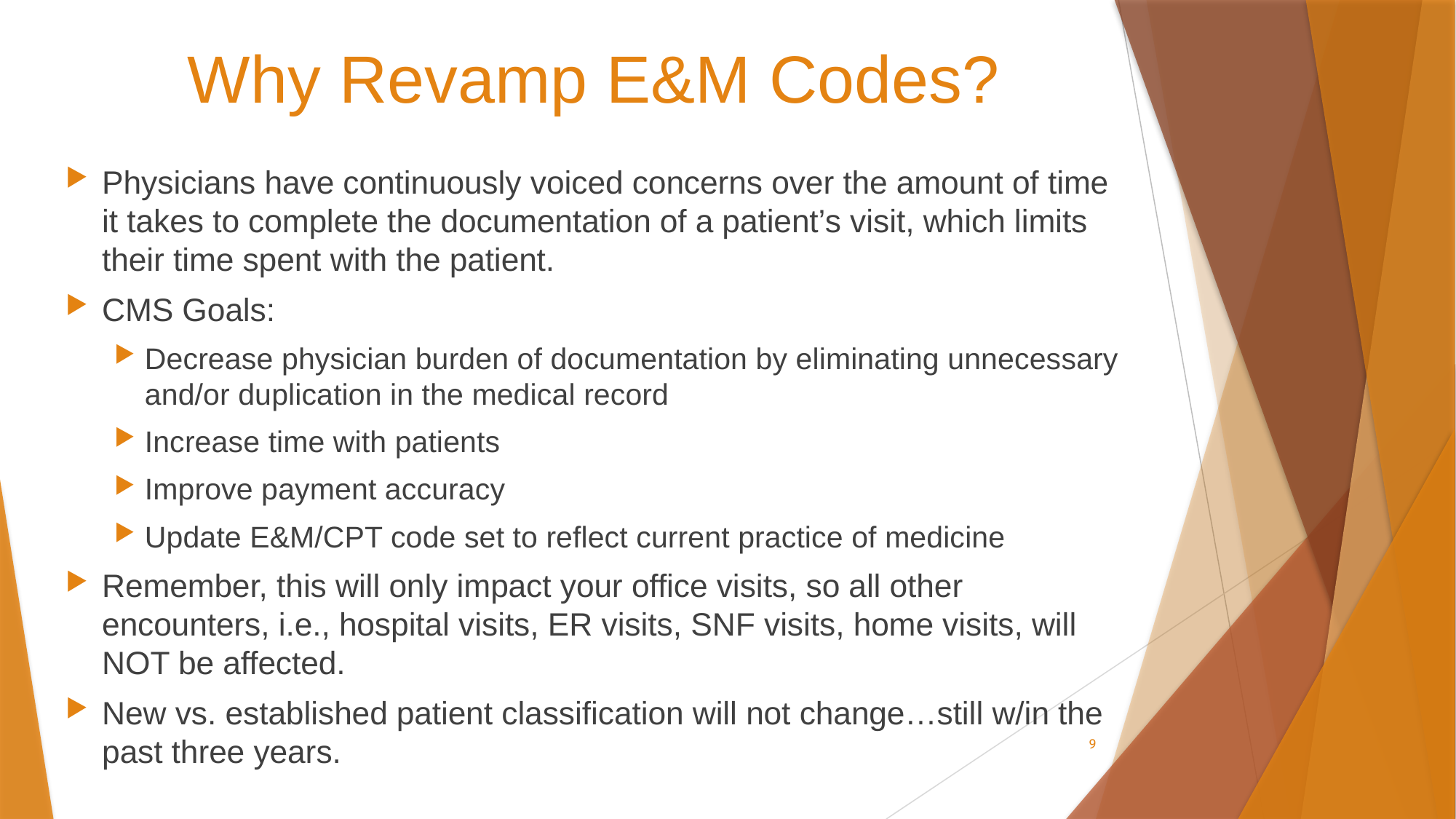

# Why Revamp E&M Codes?
Physicians have continuously voiced concerns over the amount of time it takes to complete the documentation of a patient’s visit, which limits their time spent with the patient.
CMS Goals:
Decrease physician burden of documentation by eliminating unnecessary and/or duplication in the medical record
Increase time with patients
Improve payment accuracy
Update E&M/CPT code set to reflect current practice of medicine
Remember, this will only impact your office visits, so all other encounters, i.e., hospital visits, ER visits, SNF visits, home visits, will NOT be affected.
New vs. established patient classification will not change…still w/in the past three years.

9